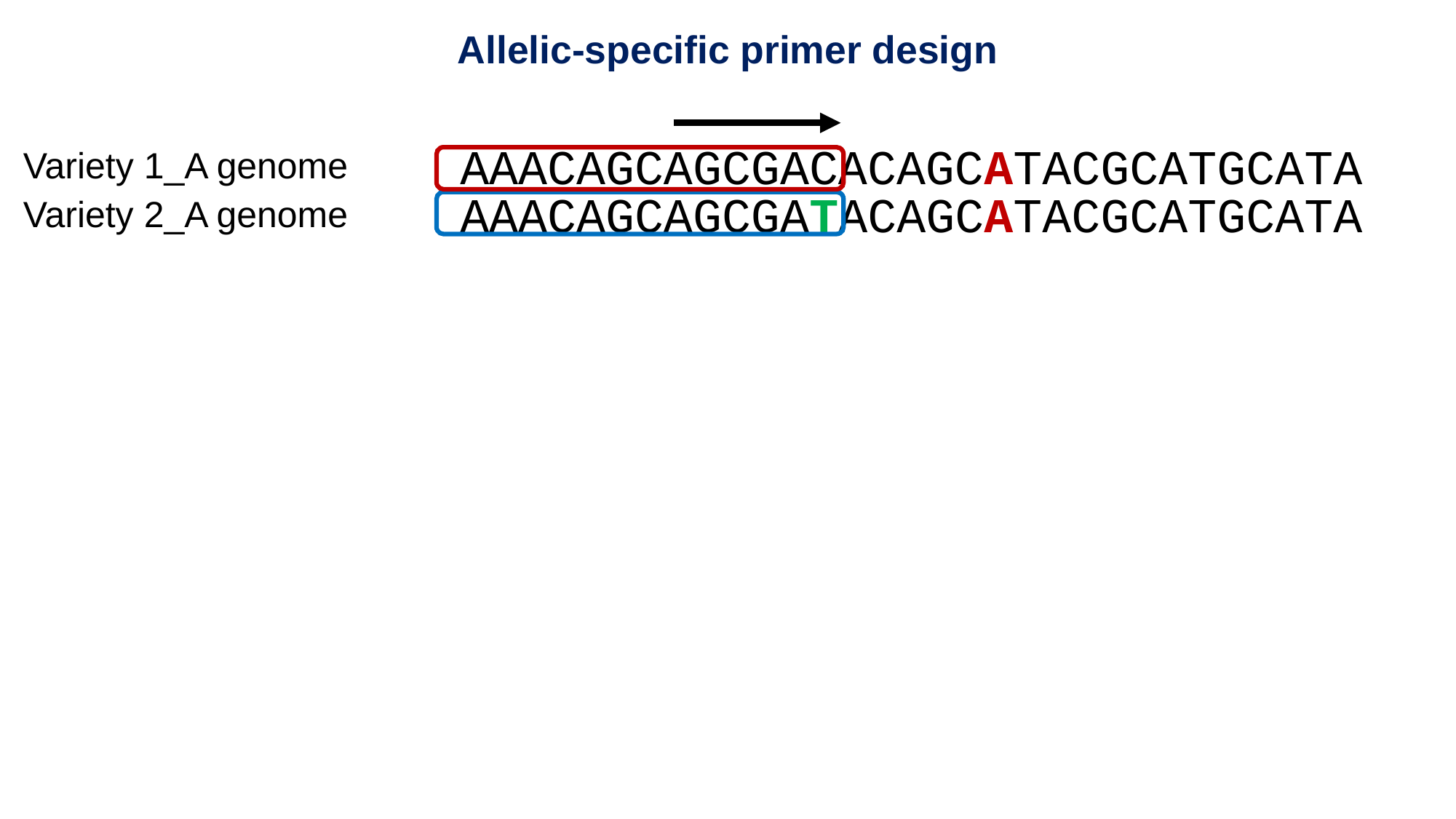

Allelic-specific primer design
Variety 1_A genome
	AAACAGCAGCGACACAGCATACGCATGCATA

Variety 2_A genome
	AAACAGCAGCGATACAGCATACGCATGCATA